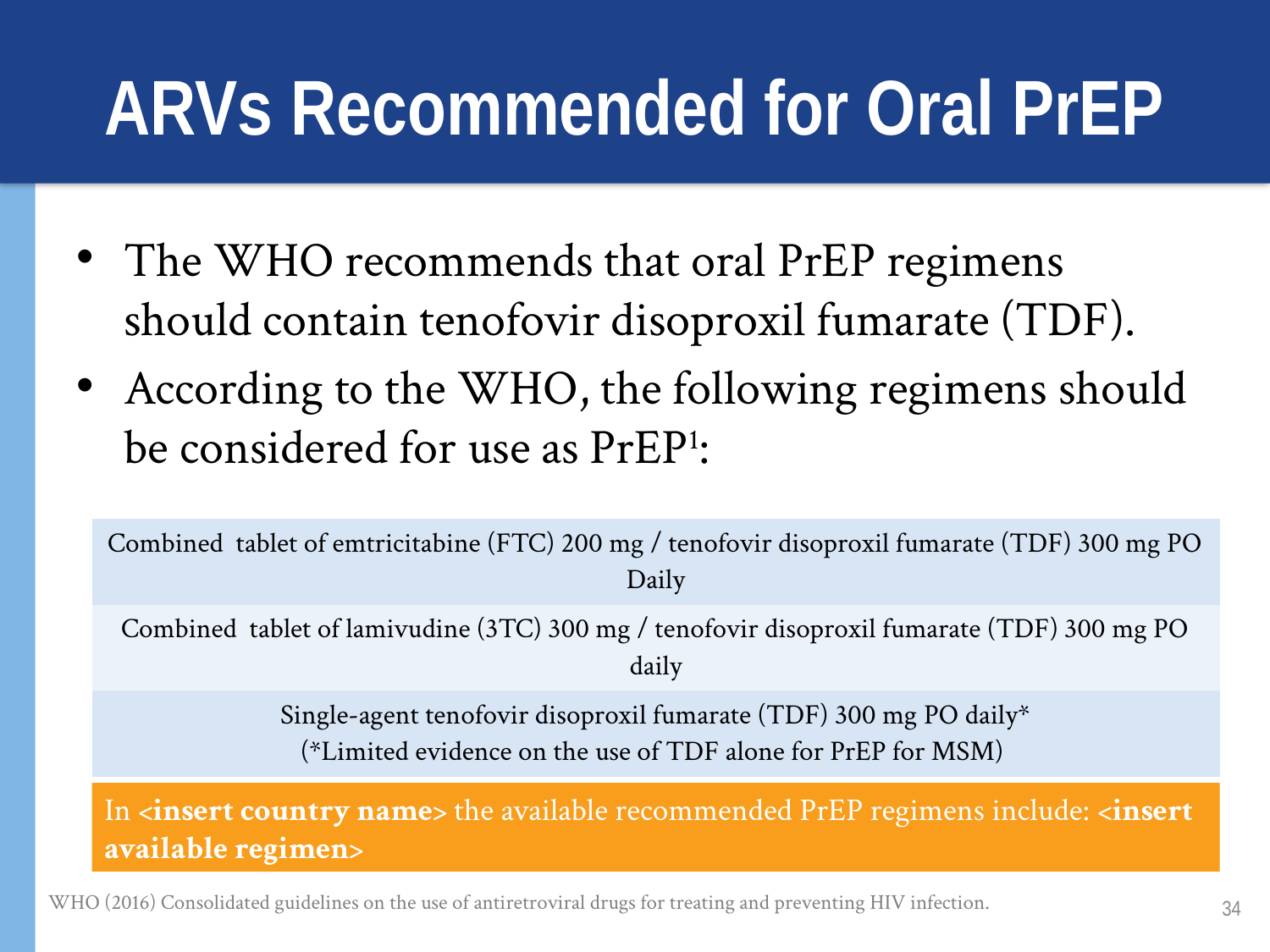

# ARVs Recommended for Oral PrEP
The WHO recommends that oral PrEP regimens should contain tenofovir disoproxil fumarate (TDF).
According to the WHO, the following regimens should be considered for use as PrEP1:
| Combined tablet of emtricitabine (FTC) 200 mg / tenofovir disoproxil fumarate (TDF) 300 mg PO Daily |
| --- |
| Combined tablet of lamivudine (3TC) 300 mg / tenofovir disoproxil fumarate (TDF) 300 mg PO daily |
| Single-agent tenofovir disoproxil fumarate (TDF) 300 mg PO daily\* (\*Limited evidence on the use of TDF alone for PrEP for MSM) |
In <insert country name> the available recommended PrEP regimens include: <insert available regimen>
WHO (2016) Consolidated guidelines on the use of antiretroviral drugs for treating and preventing HIV infection.
34